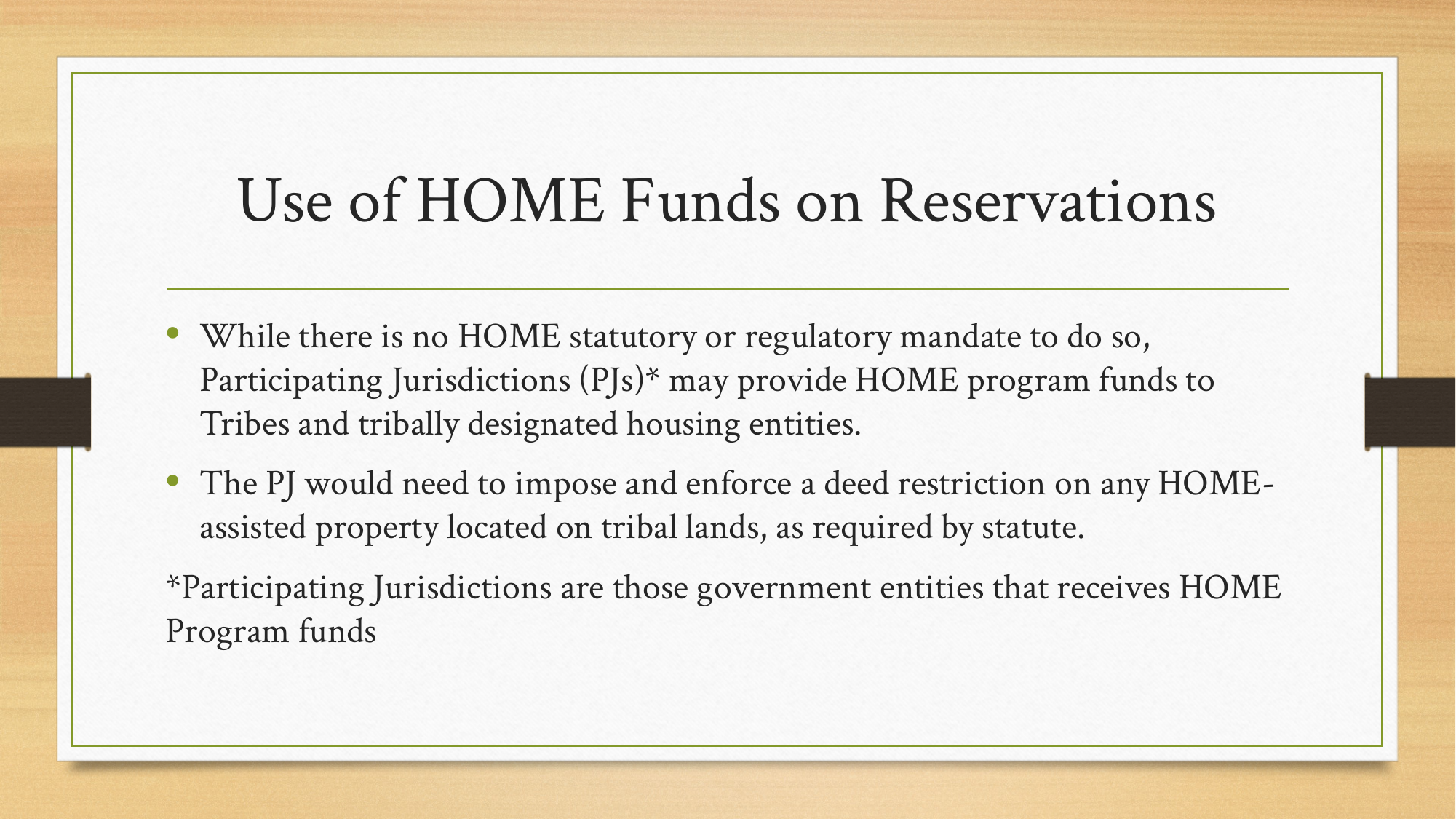

# Use of HOME Funds on Reservations
While there is no HOME statutory or regulatory mandate to do so, Participating Jurisdictions (PJs)* may provide HOME program funds to Tribes and tribally designated housing entities.
The PJ would need to impose and enforce a deed restriction on any HOME-assisted property located on tribal lands, as required by statute.
*Participating Jurisdictions are those government entities that receives HOME Program funds